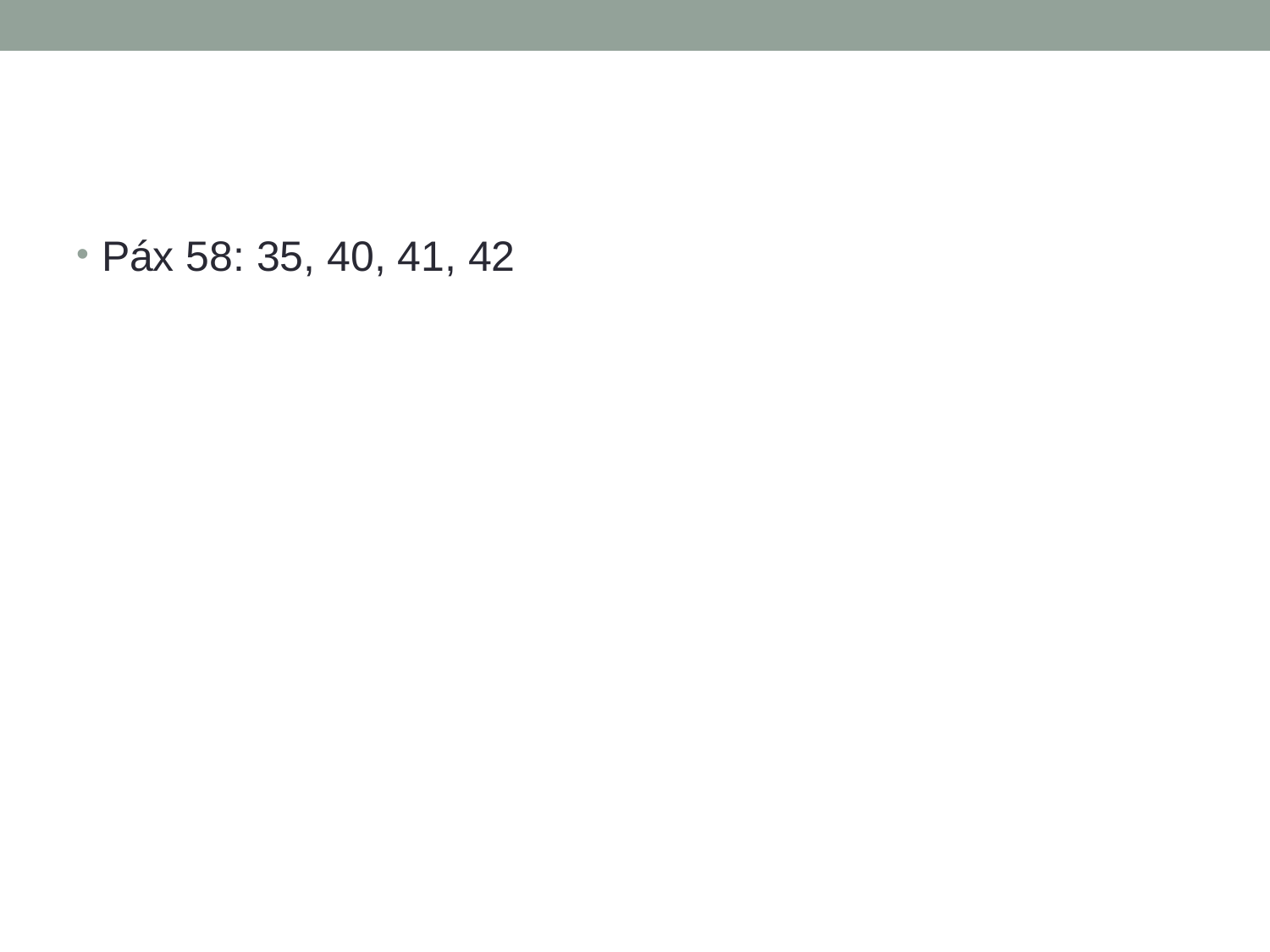

#
Páx 58: 35, 40, 41, 42